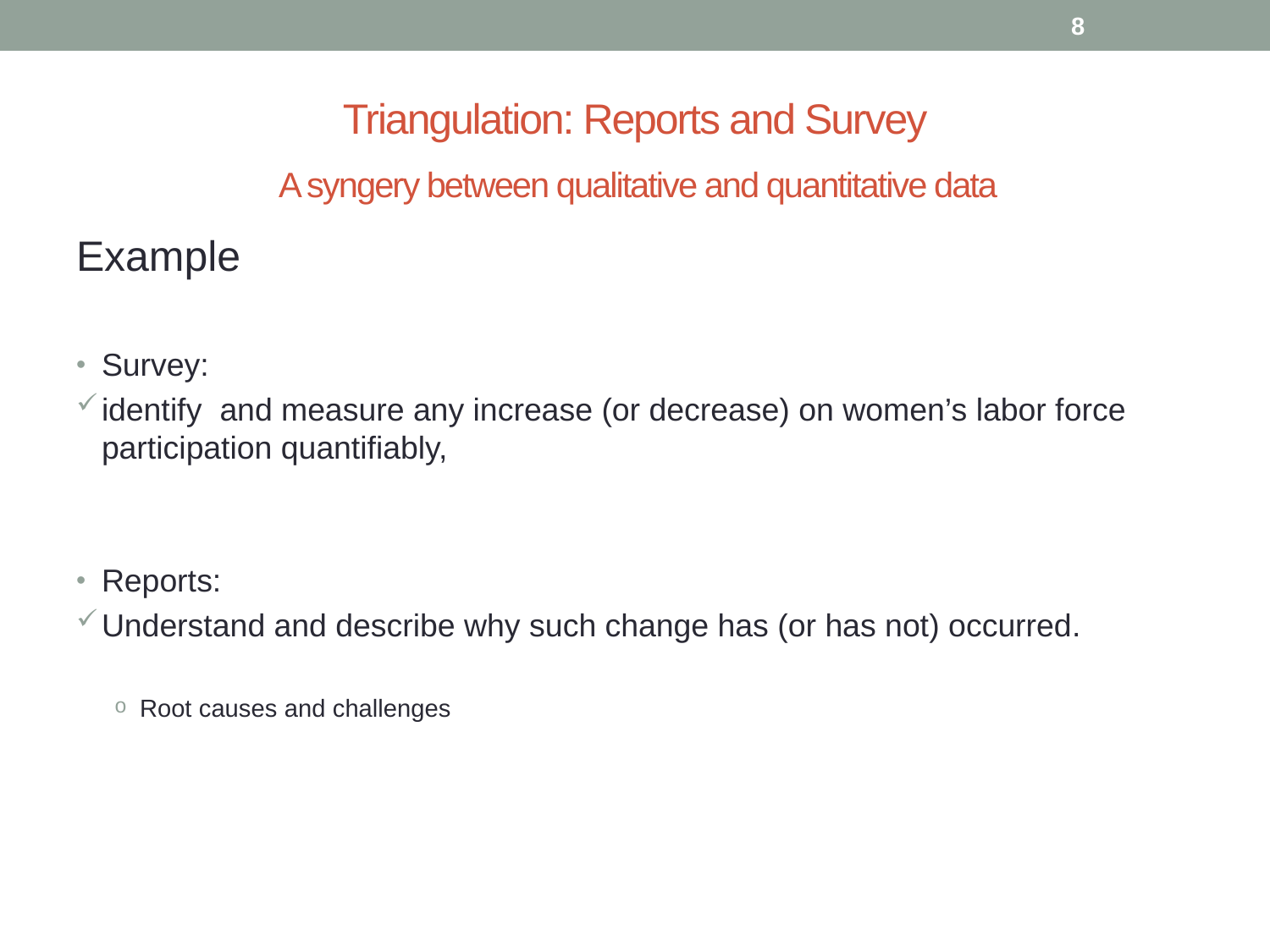

8
# Triangulation: Reports and Survey
A syngery between qualitative and quantitative data
Example

Survey:
identify  and measure any increase (or decrease) on women’s labor force participation quantifiably,

Reports:
Understand and describe why such change has (or has not) occurred.

Root causes and challenges